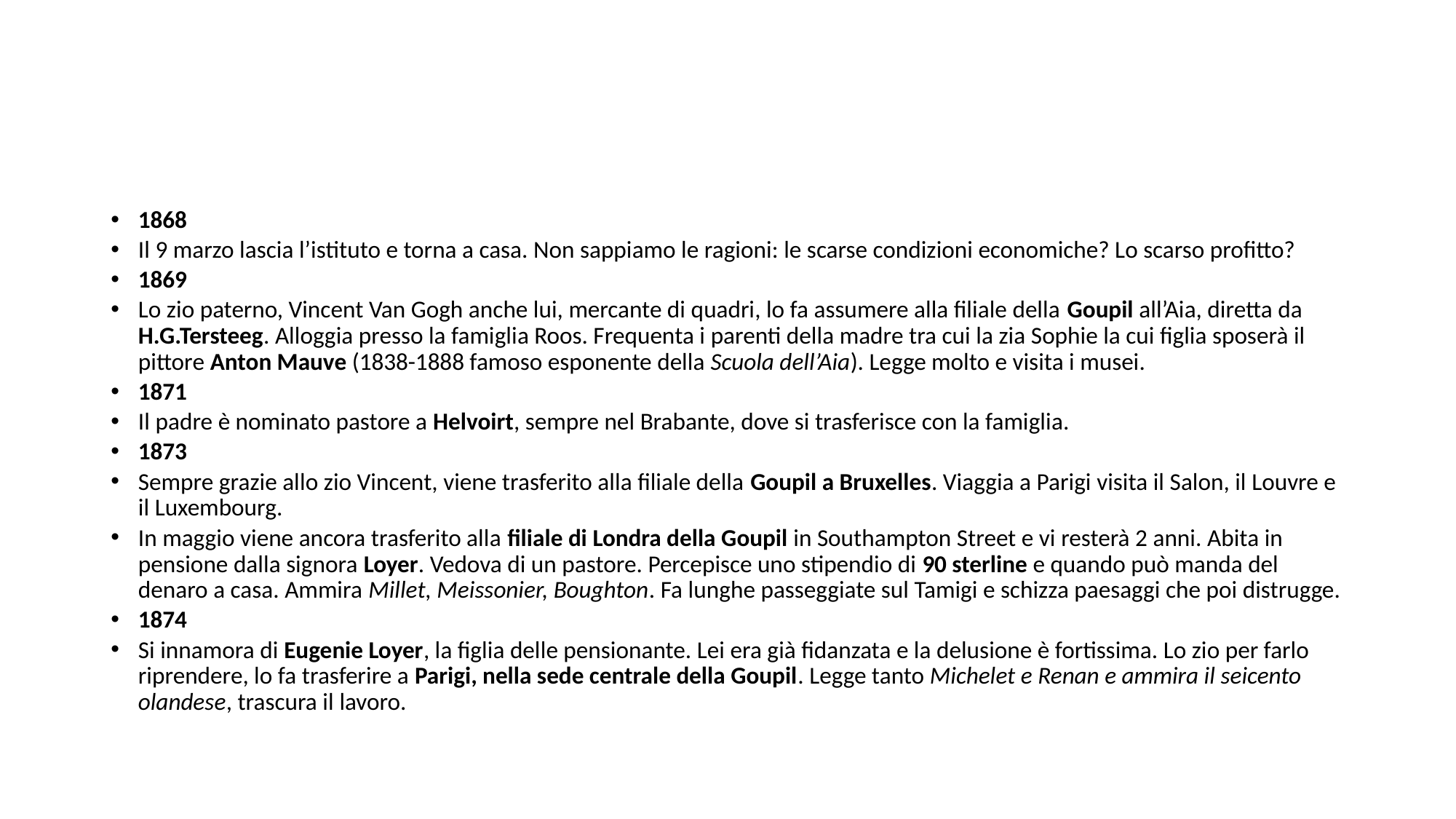

#
1868
Il 9 marzo lascia l’istituto e torna a casa. Non sappiamo le ragioni: le scarse condizioni economiche? Lo scarso profitto?
1869
Lo zio paterno, Vincent Van Gogh anche lui, mercante di quadri, lo fa assumere alla filiale della Goupil all’Aia, diretta da H.G.Tersteeg. Alloggia presso la famiglia Roos. Frequenta i parenti della madre tra cui la zia Sophie la cui figlia sposerà il pittore Anton Mauve (1838-1888 famoso esponente della Scuola dell’Aia). Legge molto e visita i musei.
1871
Il padre è nominato pastore a Helvoirt, sempre nel Brabante, dove si trasferisce con la famiglia.
1873
Sempre grazie allo zio Vincent, viene trasferito alla filiale della Goupil a Bruxelles. Viaggia a Parigi visita il Salon, il Louvre e il Luxembourg.
In maggio viene ancora trasferito alla filiale di Londra della Goupil in Southampton Street e vi resterà 2 anni. Abita in pensione dalla signora Loyer. Vedova di un pastore. Percepisce uno stipendio di 90 sterline e quando può manda del denaro a casa. Ammira Millet, Meissonier, Boughton. Fa lunghe passeggiate sul Tamigi e schizza paesaggi che poi distrugge.
1874
Si innamora di Eugenie Loyer, la figlia delle pensionante. Lei era già fidanzata e la delusione è fortissima. Lo zio per farlo riprendere, lo fa trasferire a Parigi, nella sede centrale della Goupil. Legge tanto Michelet e Renan e ammira il seicento olandese, trascura il lavoro.